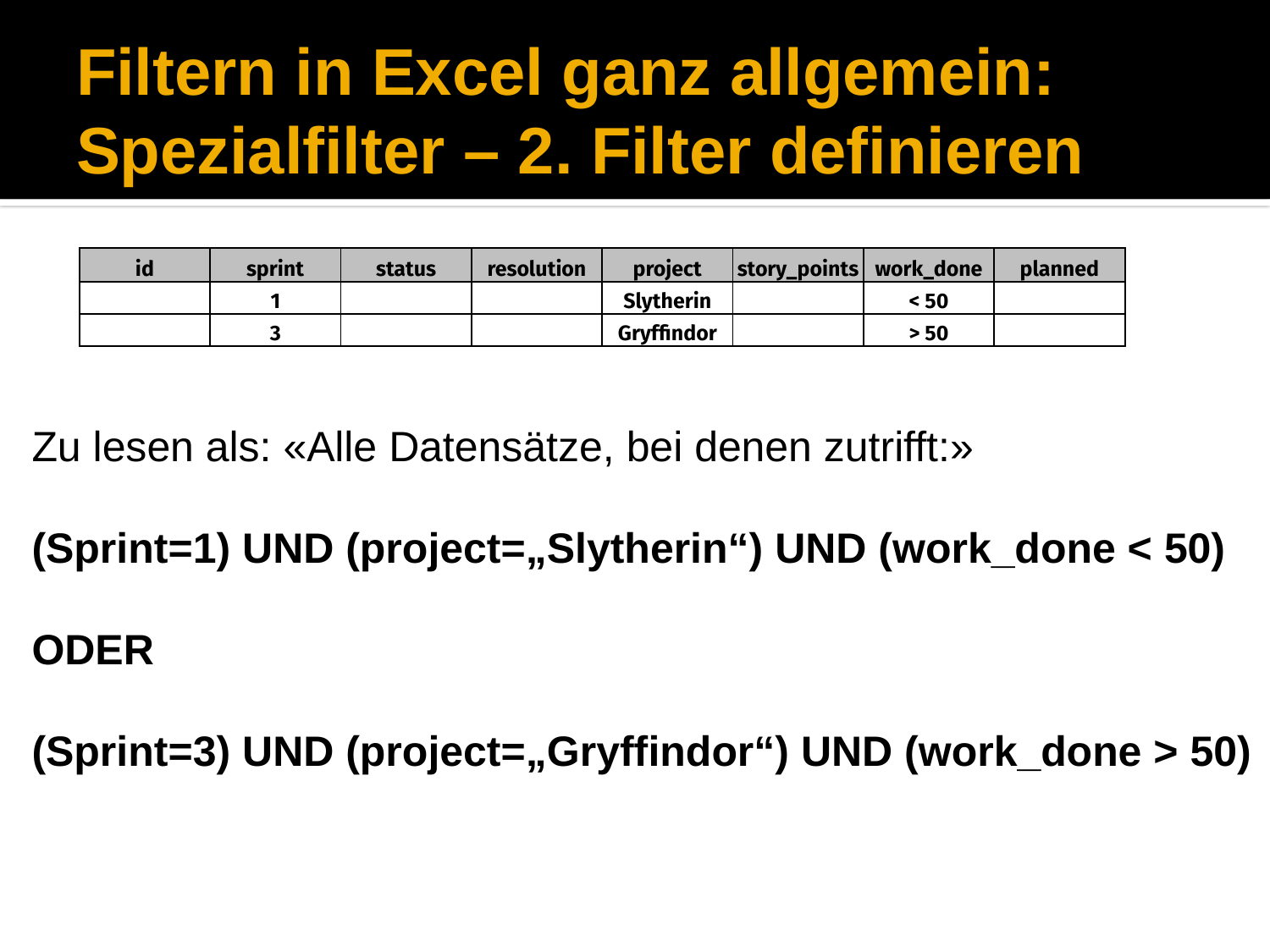

# Filtern in Excel ganz allgemein: Spezialfilter – 2. Filter definieren
| id | sprint | status | resolution | project | story\_points | work\_done | planned |
| --- | --- | --- | --- | --- | --- | --- | --- |
|  | 1 |  |  | Slytherin |  | < 50 |  |
|  | 3 |  |  | Gryffindor |  | > 50 |  |
Zu lesen als: «Alle Datensätze, bei denen zutrifft:»

(Sprint=1) UND (project=„Slytherin“) UND (work_done < 50)

ODER

(Sprint=3) UND (project=„Gryffindor“) UND (work_done > 50)